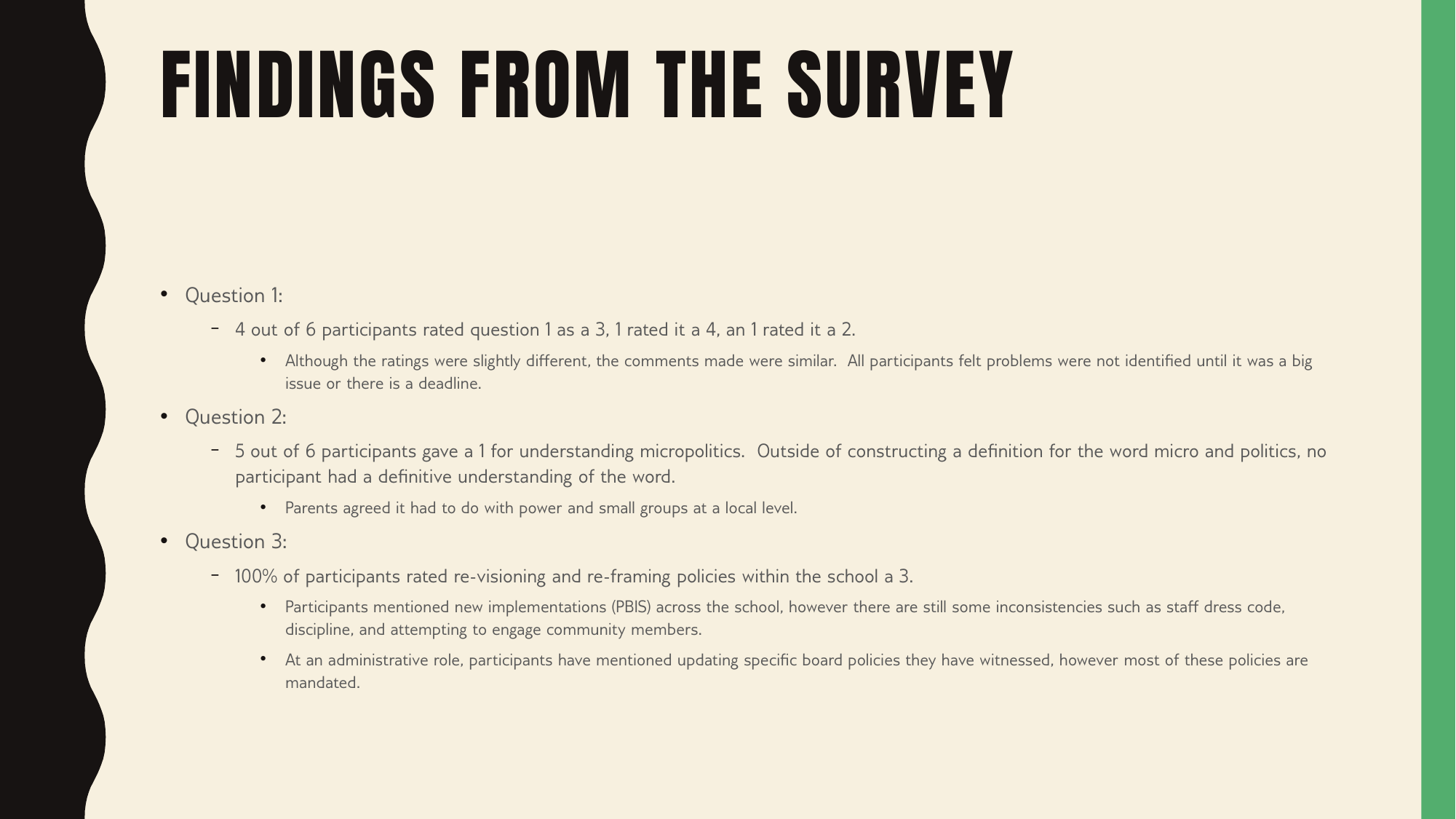

# Findings from the survey
Question 1:
4 out of 6 participants rated question 1 as a 3, 1 rated it a 4, an 1 rated it a 2.
Although the ratings were slightly different, the comments made were similar.  All participants felt problems were not identified until it was a big issue or there is a deadline.
Question 2:
5 out of 6 participants gave a 1 for understanding micropolitics.  Outside of constructing a definition for the word micro and politics, no participant had a definitive understanding of the word.
Parents agreed it had to do with power and small groups at a local level.
Question 3:
100% of participants rated re-visioning and re-framing policies within the school a 3.
Participants mentioned new implementations (PBIS) across the school, however there are still some inconsistencies such as staff dress code, discipline, and attempting to engage community members.
At an administrative role, participants have mentioned updating specific board policies they have witnessed, however most of these policies are mandated.